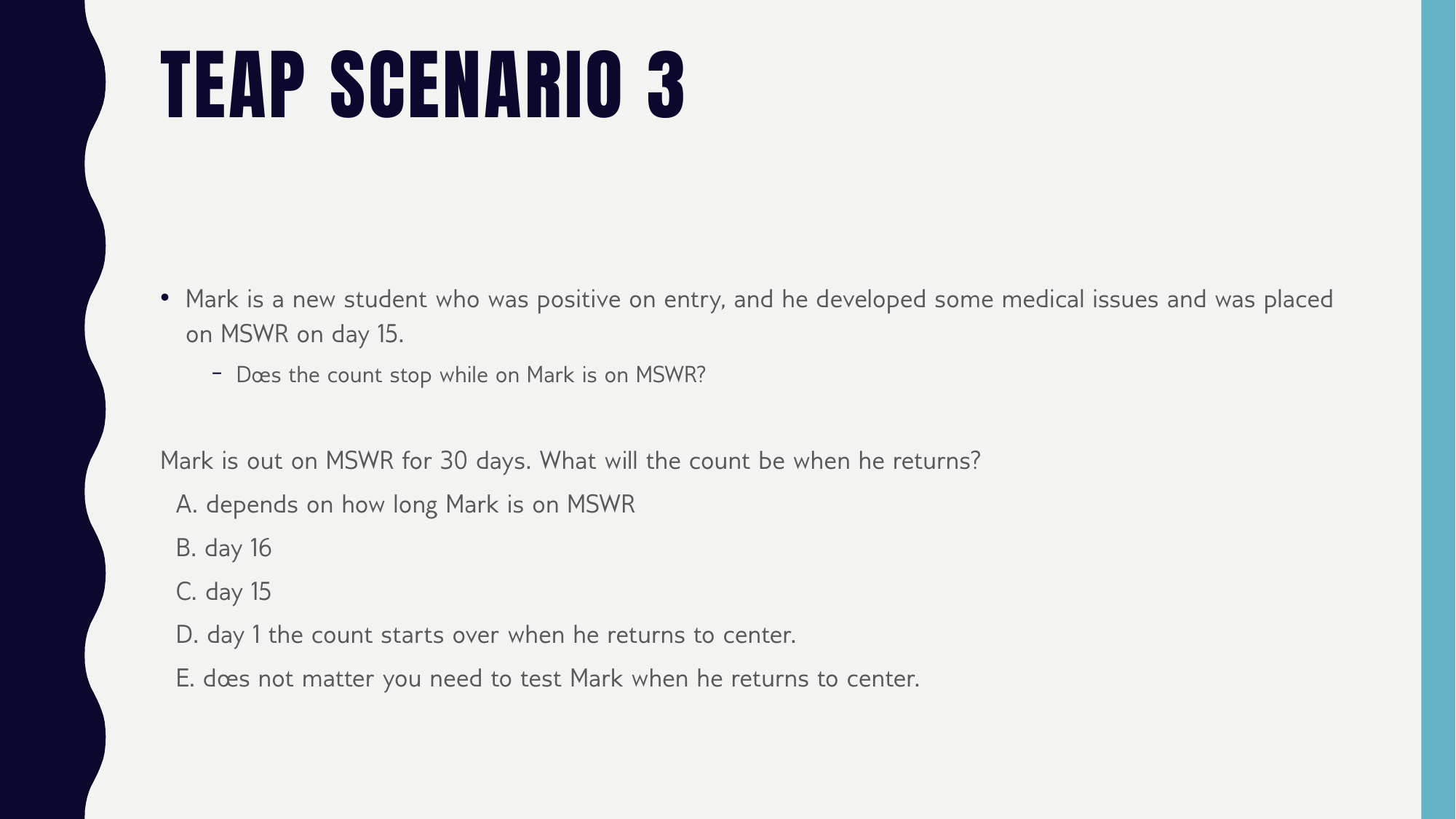

# TEAP Scenario 3
Mark is a new student who was positive on entry, and he developed some medical issues and was placed on MSWR on day 15.
Does the count stop while on Mark is on MSWR?

Mark is out on MSWR for 30 days. What will the count be when he returns?
  A. depends on how long Mark is on MSWR
  B. day 16
  C. day 15
  D. day 1 the count starts over when he returns to center.
  E. does not matter you need to test Mark when he returns to center.